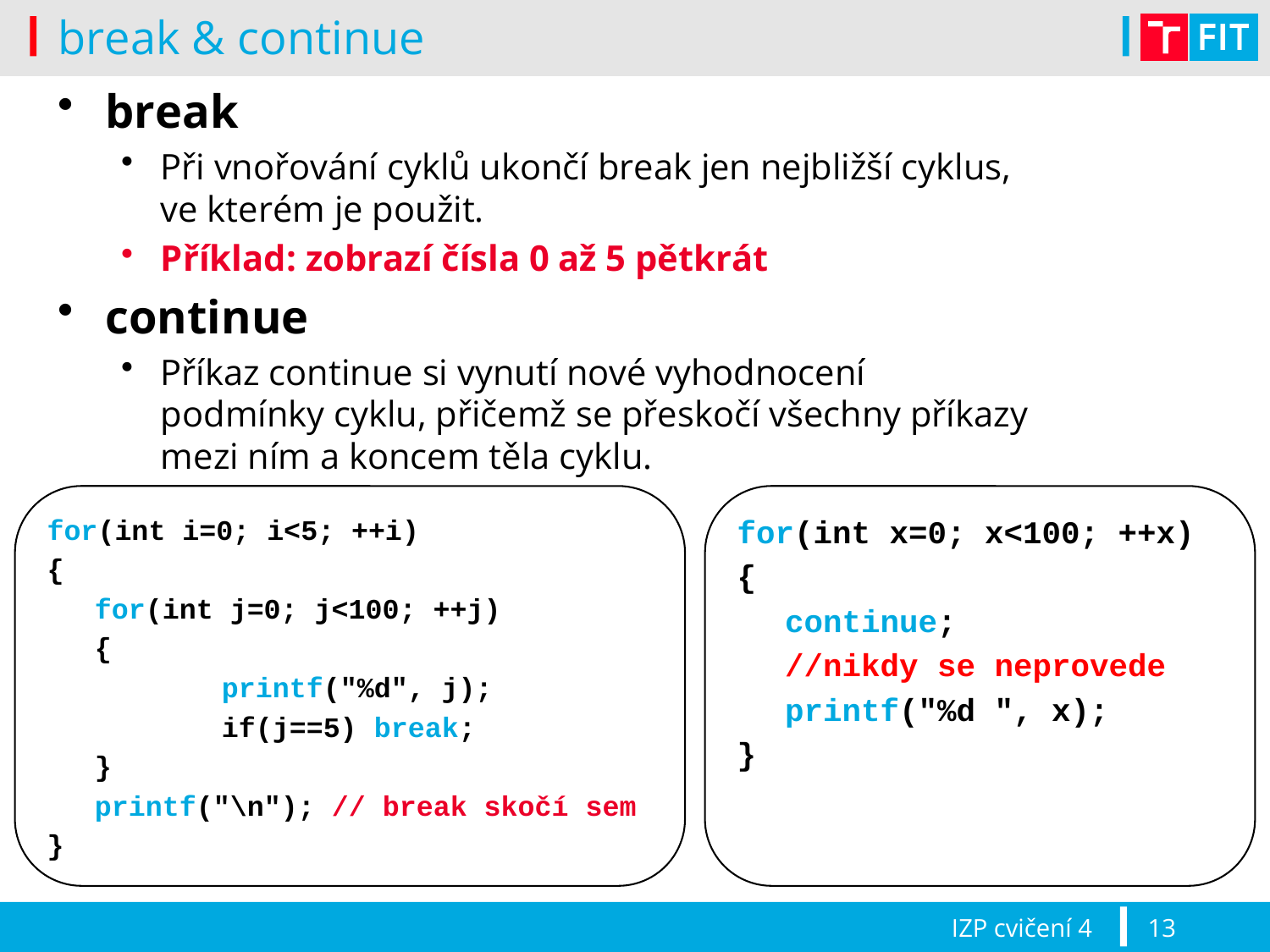

# break & continue
break
Při vnořování cyklů ukončí break jen nejbližší cyklus,
ve kterém je použit.
Příklad: zobrazí čísla 0 až 5 pětkrát
continue
Příkaz continue si vynutí nové vyhodnocení
podmínky cyklu, přičemž se přeskočí všechny příkazy
mezi ním a koncem těla cyklu.
for(int i=0; i<5; ++i)
{
	for(int j=0; j<100; ++j)
	{
		printf("%d", j);
		if(j==5) break;
	}
	printf("\n"); // break skočí sem
}
for(int x=0; x<100; ++x)
{
	continue;
	//nikdy se neprovede
	printf("%d ", x);
}
IZP cvičení 4
13